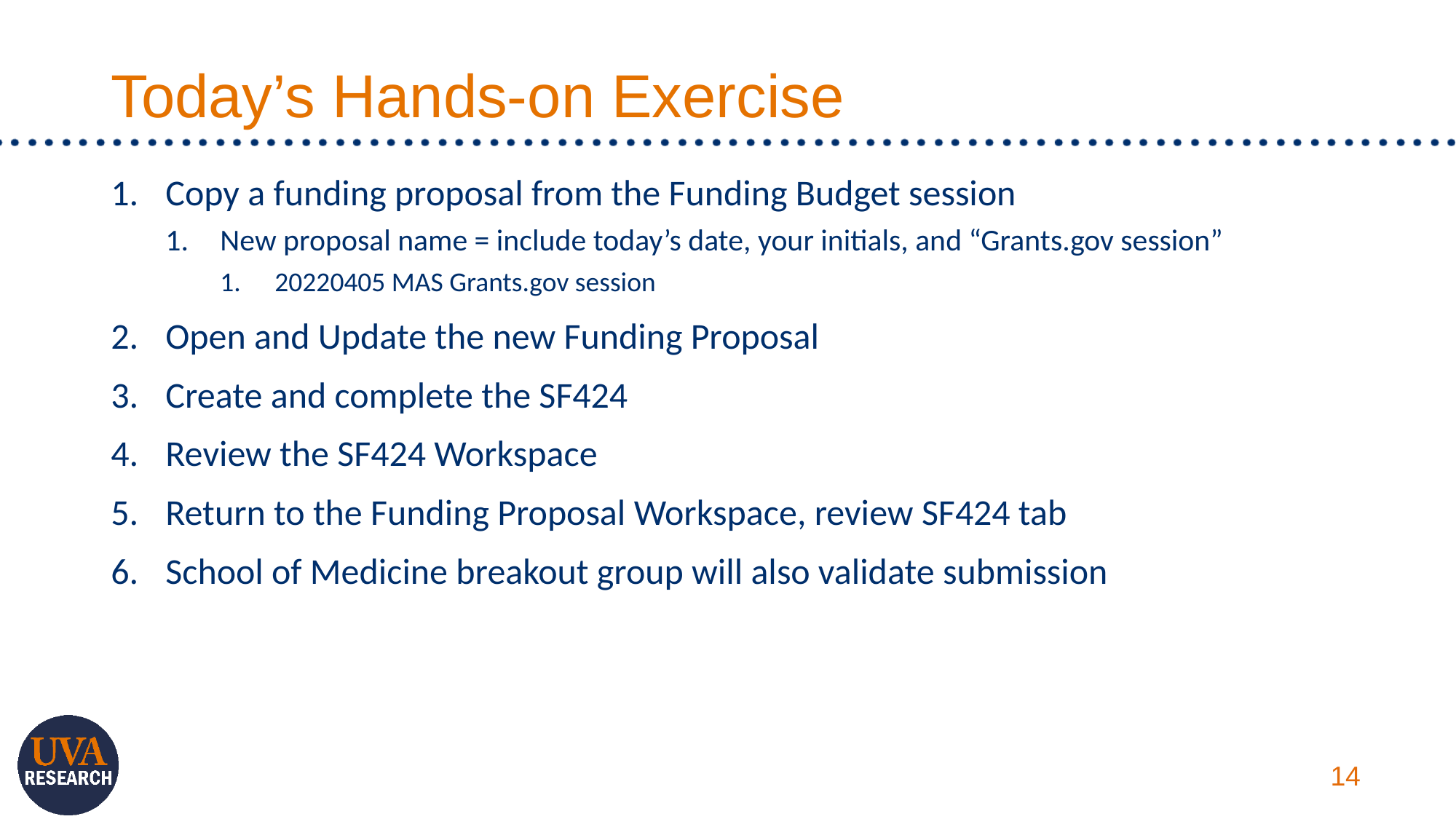

# Today’s Hands-on Exercise
Copy a funding proposal from the Funding Budget session
New proposal name = include today’s date, your initials, and “Grants.gov session”
20220405 MAS Grants.gov session
Open and Update the new Funding Proposal
Create and complete the SF424
Review the SF424 Workspace
Return to the Funding Proposal Workspace, review SF424 tab
School of Medicine breakout group will also validate submission